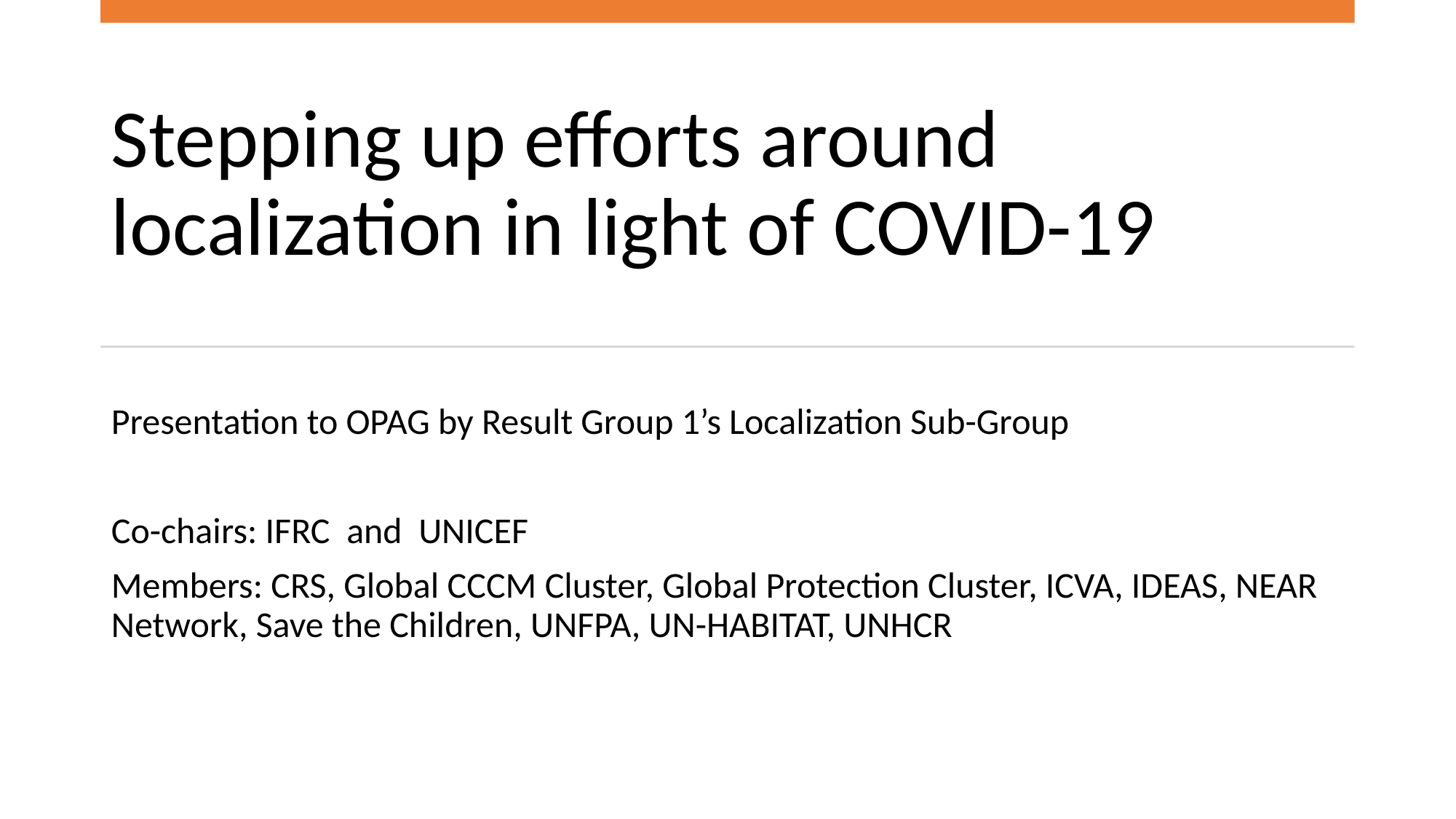

# Stepping up efforts around localization in light of COVID-19

Presentation to OPAG by Result Group 1’s Localization Sub-Group

Co-chairs: IFRC  and  UNICEF
Members: CRS, Global CCCM Cluster, Global Protection Cluster, ICVA, IDEAS, NEAR Network, Save the Children, UNFPA, UN-HABITAT, UNHCR